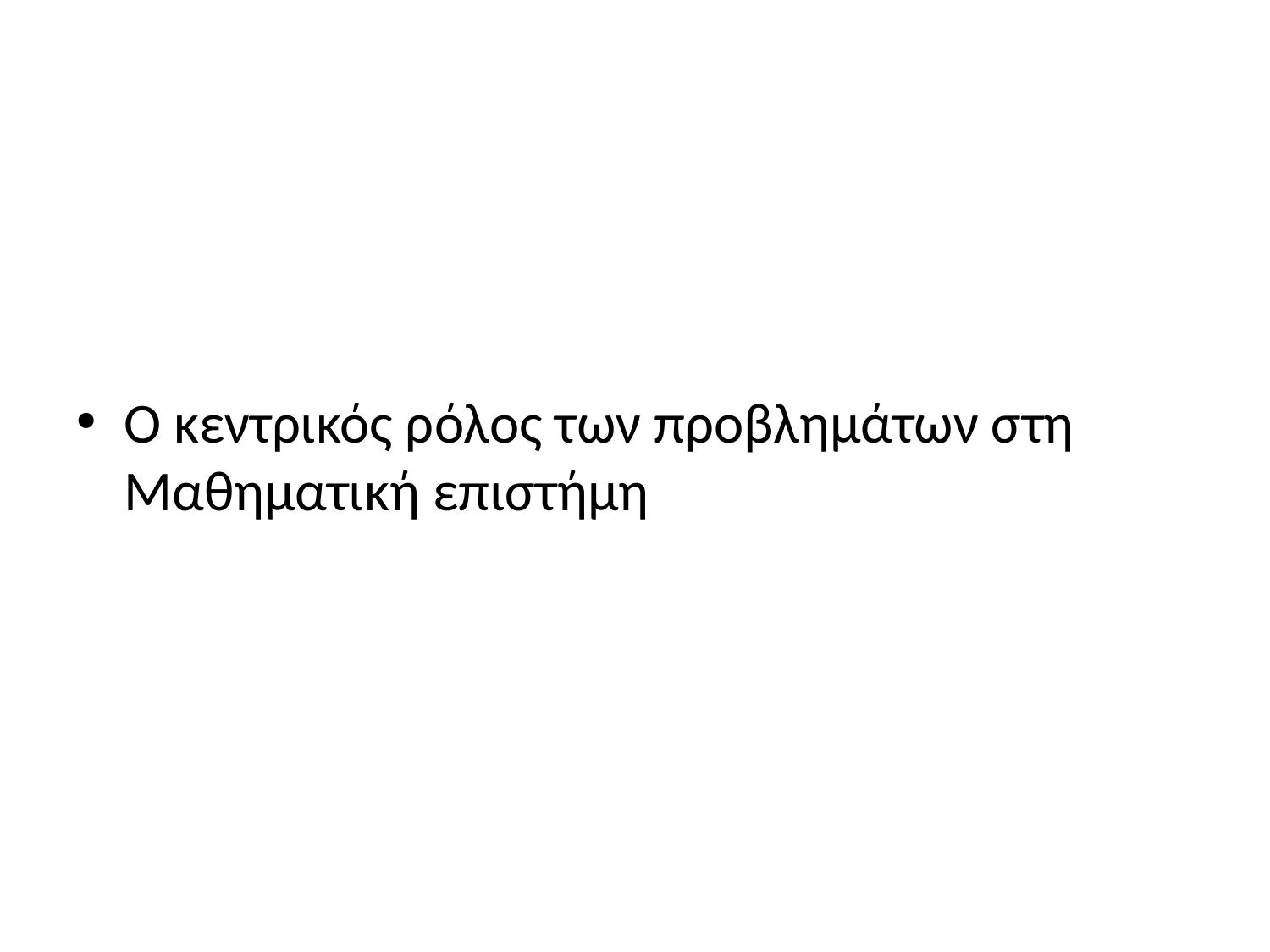

#

Ο κεντρικός ρόλος των προβλημάτων στη Μαθηματική επιστήμη